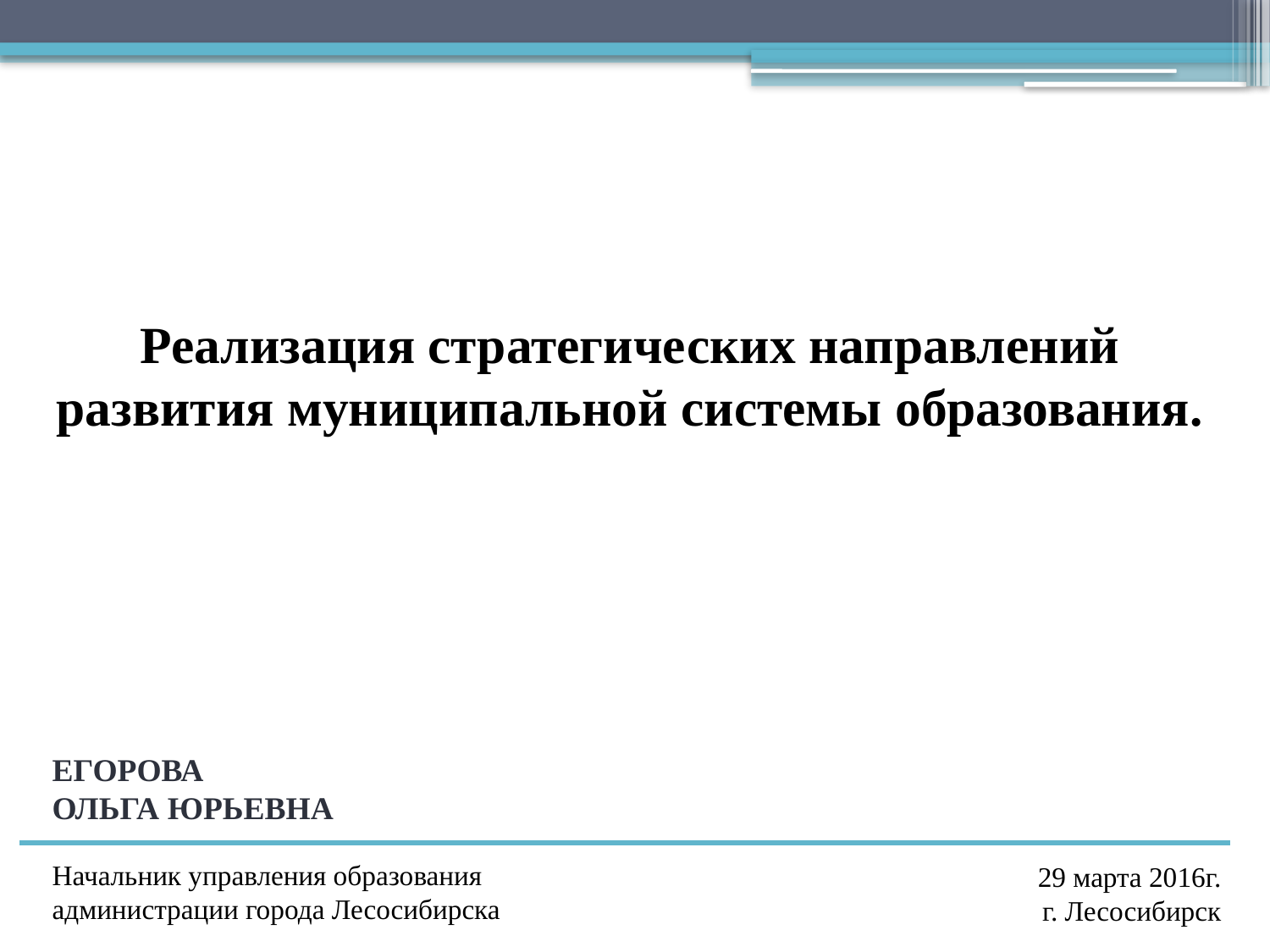

# Реализация стратегических направлений развития муниципальной системы образования.
ЕГОРОВА
ОЛЬГА ЮРЬЕВНА
Начальник управления образования администрации города Лесосибирска
29 марта 2016г.
г. Лесосибирск